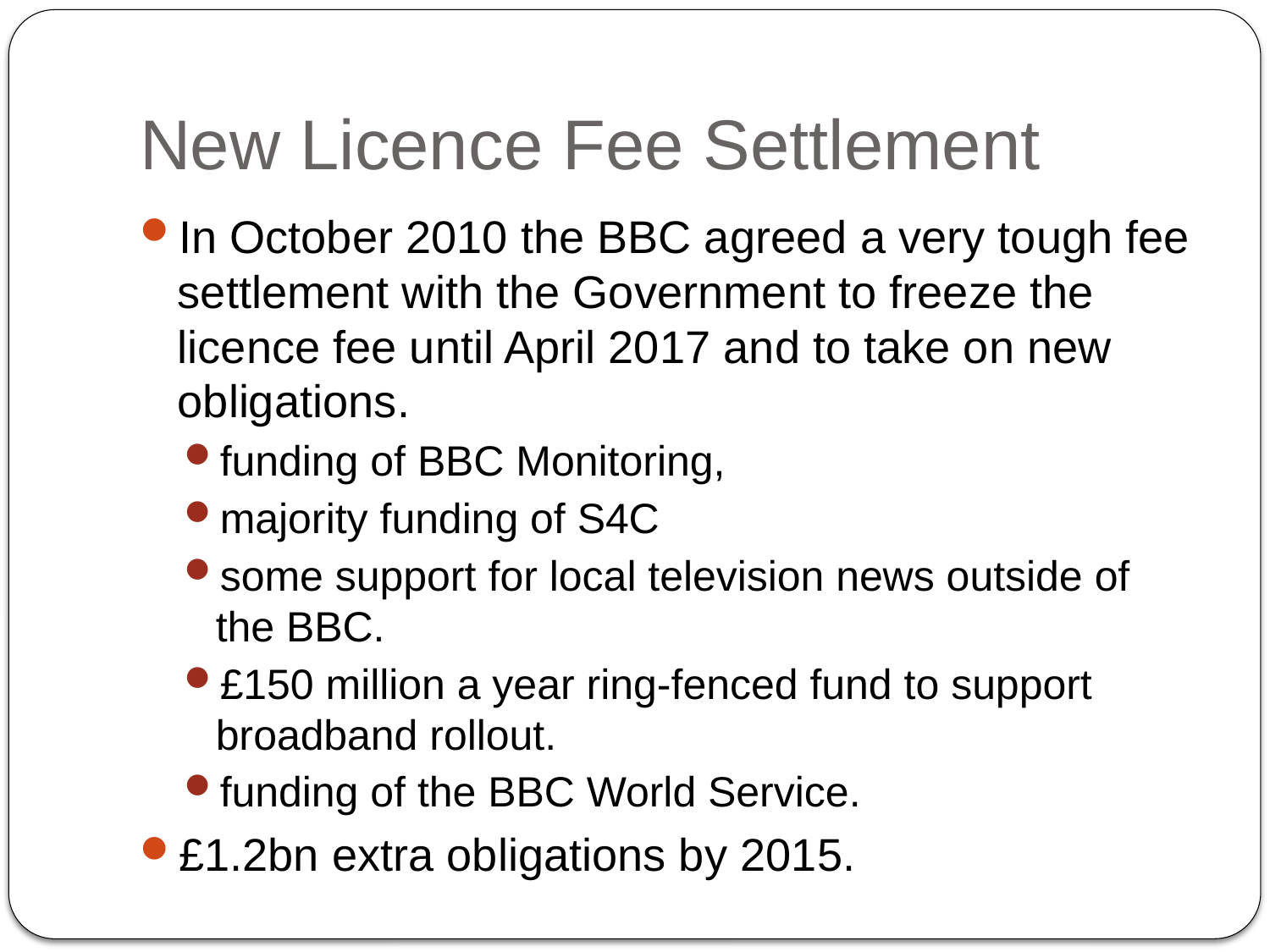

# New Licence Fee Settlement
In October 2010 the BBC agreed a very tough fee settlement with the Government to freeze the licence fee until April 2017 and to take on new obligations.
funding of BBC Monitoring,
majority funding of S4C
some support for local television news outside of the BBC.
£150 million a year ring-fenced fund to support broadband rollout.
funding of the BBC World Service.
£1.2bn extra obligations by 2015.